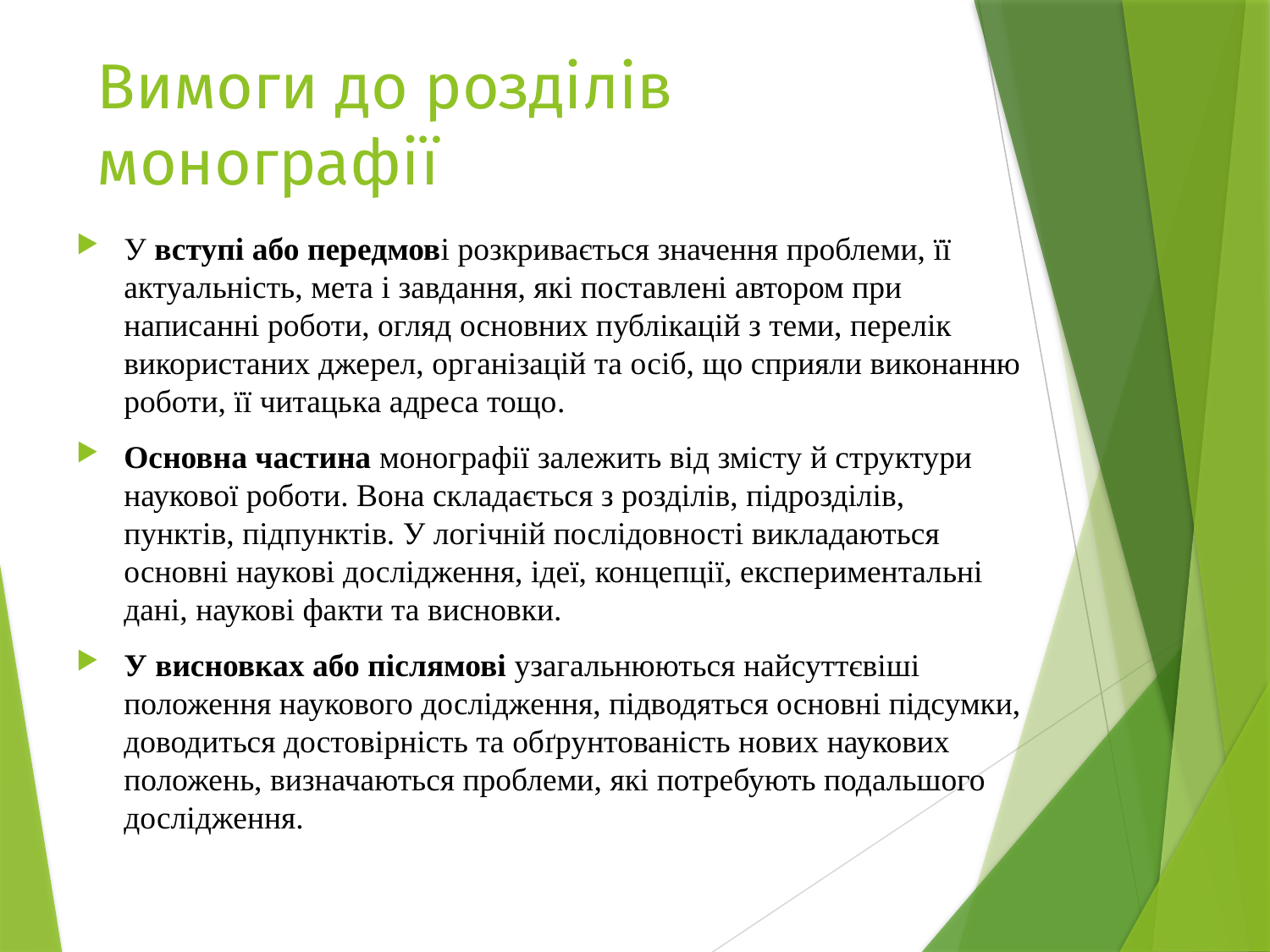

# Вимоги до розділів монографії
У вступі або передмові розкривається значення проблеми, її
актуальність, мета і завдання, які поставлені автором при
написанні роботи, огляд основних публікацій з теми, перелік
використаних джерел, організацій та осіб, що сприяли виконанню
роботи, її читацька адреса тощо.
Основна частина монографії залежить від змісту й структури
наукової роботи. Вона складається з розділів, підрозділів,
пунктів, підпунктів. У логічній послідовності викладаються
основні наукові дослідження, ідеї, концепції, експериментальні
дані, наукові факти та висновки.
У висновках або післямові узагальнюються найсуттєвіші
положення наукового дослідження, підводяться основні підсумки,
доводиться достовірність та обґрунтованість нових наукових
положень, визначаються проблеми, які потребують подальшого
дослідження.